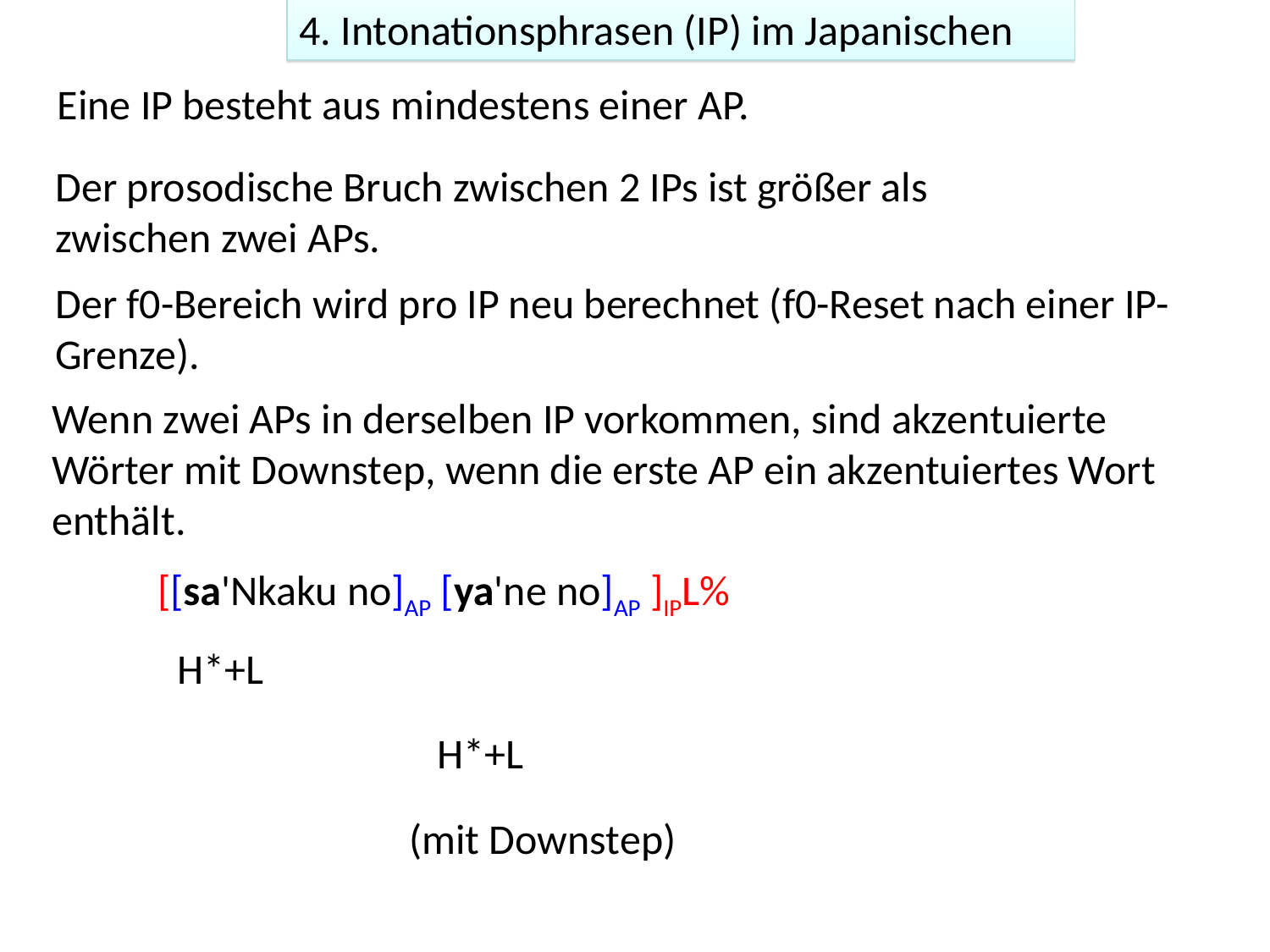

4. Intonationsphrasen (IP) im Japanischen
Eine IP besteht aus mindestens einer AP.
Der prosodische Bruch zwischen 2 IPs ist größer als zwischen zwei APs.
Der f0-Bereich wird pro IP neu berechnet (f0-Reset nach einer IP-Grenze).
Wenn zwei APs in derselben IP vorkommen, sind akzentuierte Wörter mit Downstep, wenn die erste AP ein akzentuiertes Wort enthält.
[[sa'Nkaku no]AP [ya'ne no]AP ]IPL%
H*+L
H*+L
(mit Downstep)